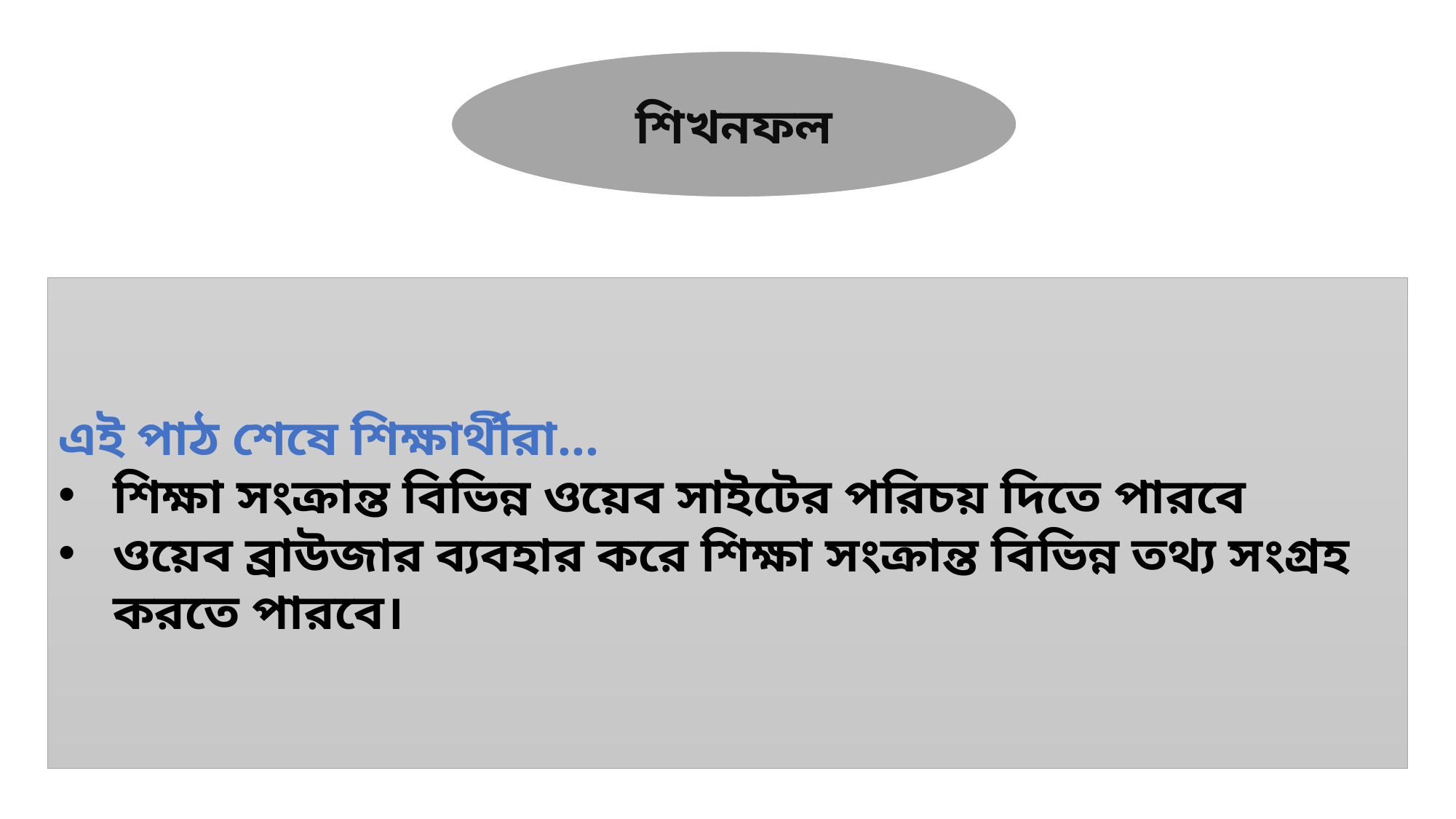

শিখনফল
এই পাঠ শেষে শিক্ষার্থীরা…
শিক্ষা সংক্রান্ত বিভিন্ন ওয়েব সাইটের পরিচয় দিতে পারবে
ওয়েব ব্রাউজার ব্যবহার করে শিক্ষা সংক্রান্ত বিভিন্ন তথ্য সংগ্রহ করতে পারবে।